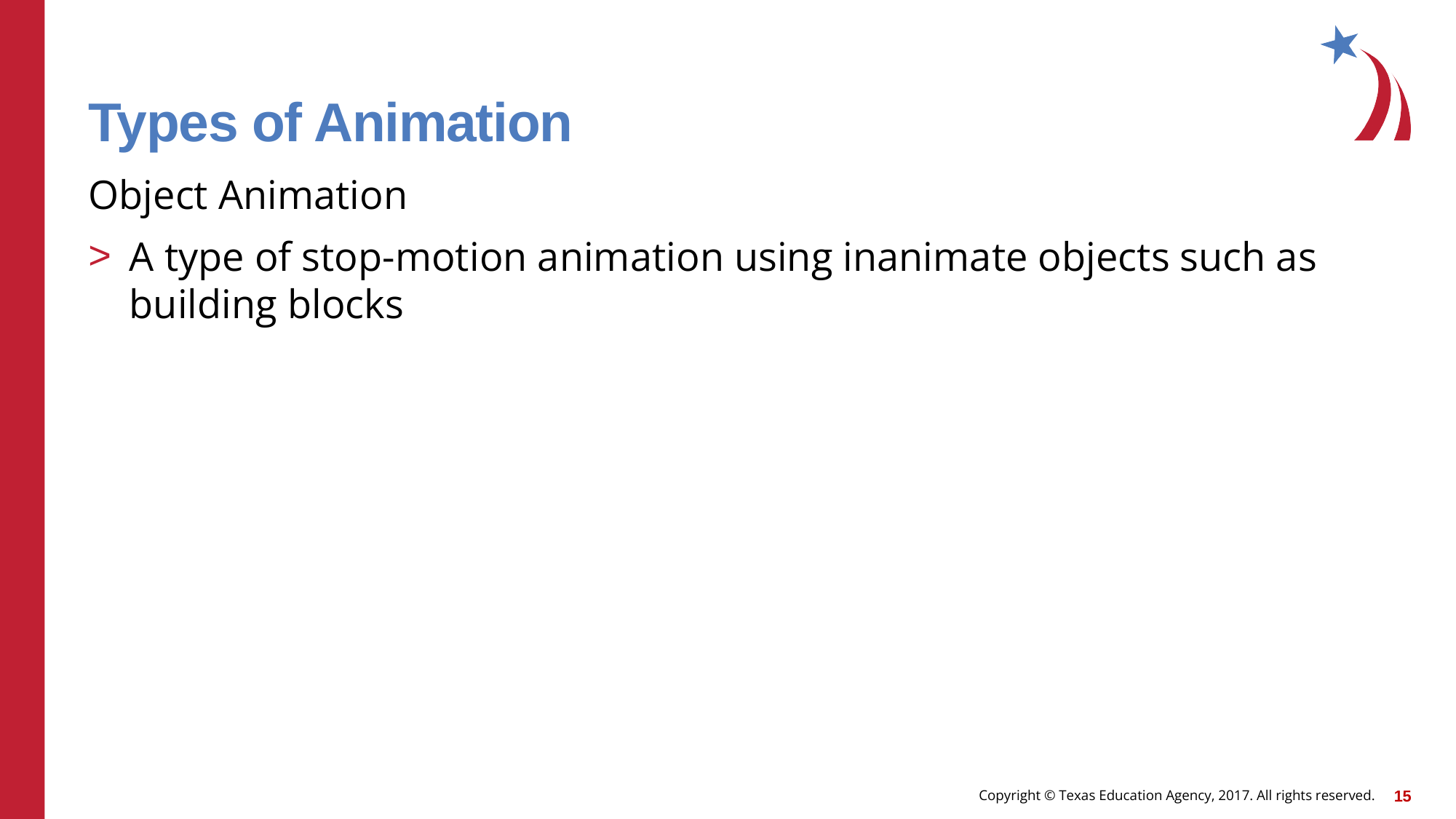

# Types of Animation
Object Animation
A type of stop-motion animation using inanimate objects such as building blocks